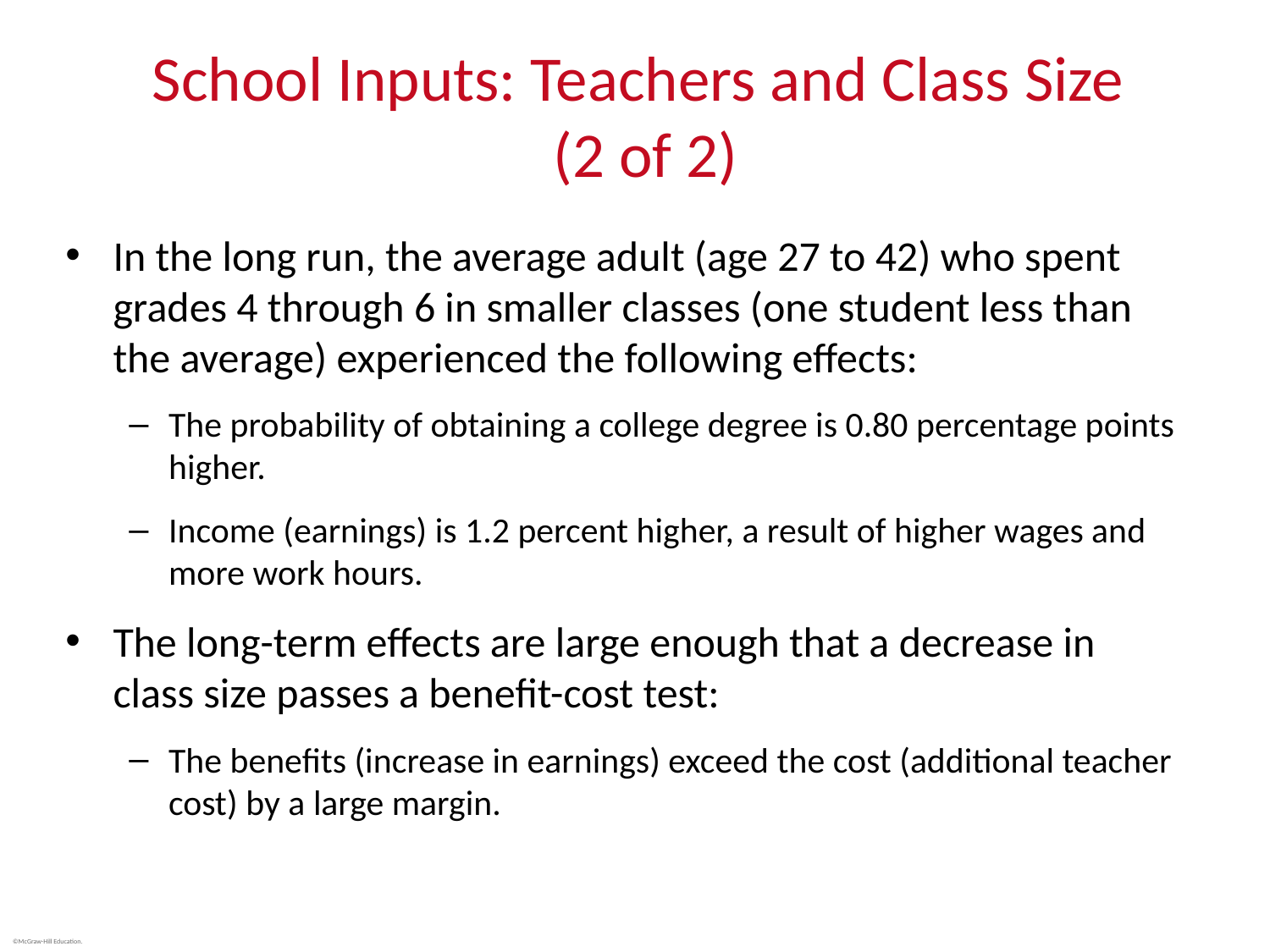

# School Inputs: Teachers and Class Size (2 of 2)
In the long run, the average adult (age 27 to 42) who spent grades 4 through 6 in smaller classes (one student less than the average) experienced the following effects:
The probability of obtaining a college degree is 0.80 percentage points higher.
Income (earnings) is 1.2 percent higher, a result of higher wages and more work hours.
The long-term effects are large enough that a decrease in class size passes a benefit-cost test:
The benefits (increase in earnings) exceed the cost (additional teacher cost) by a large margin.